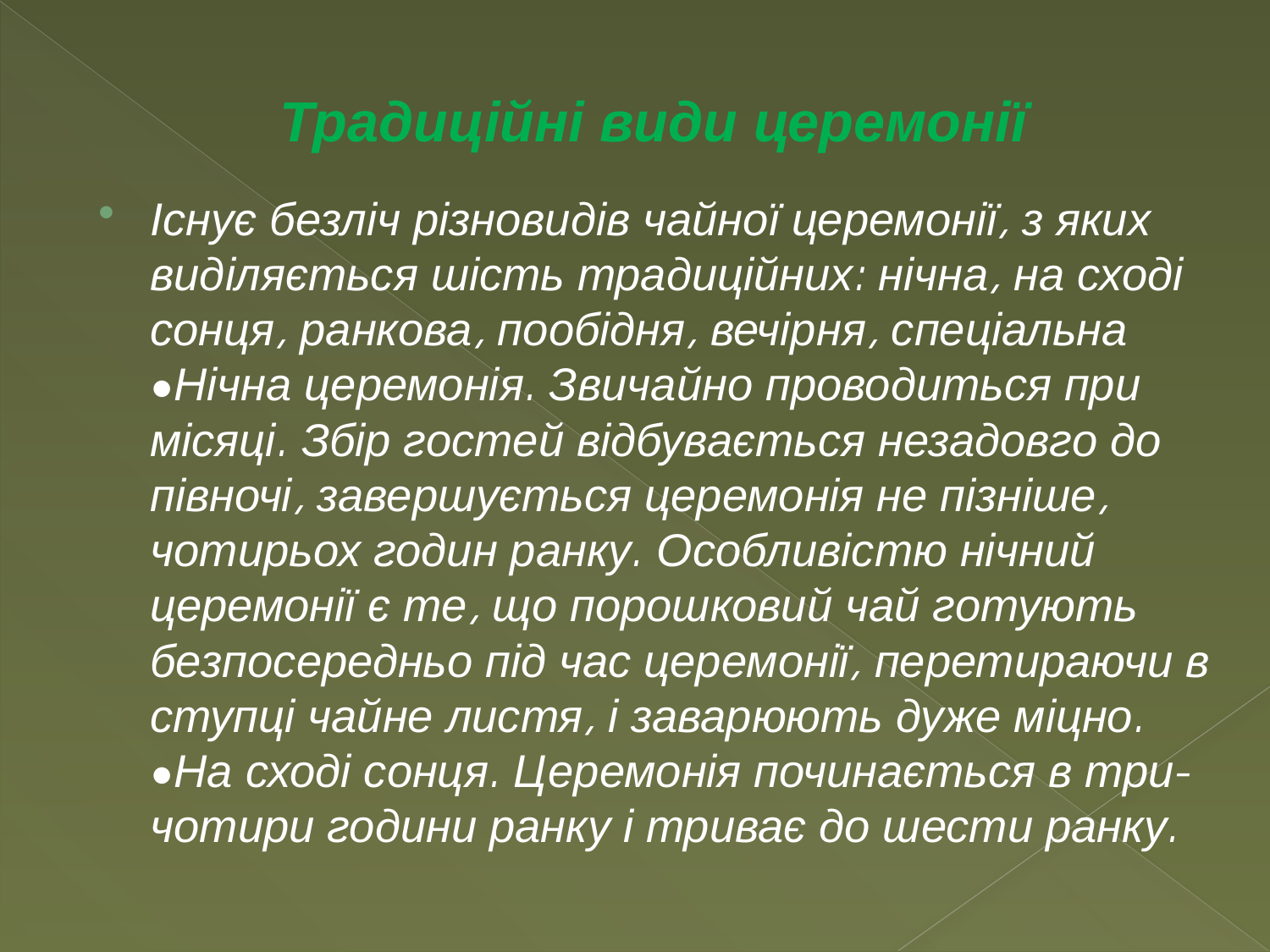

Традиційні види церемонії

Існує безліч різновидів чайної церемонії, з яких виділяється шість традиційних: нічна, на сході сонця, ранкова, пообідня, вечірня, спеціальна •Нічна церемонія. Звичайно проводиться при місяці. Збір гостей відбувається незадовго до півночі, завершується церемонія не пізніше, чотирьох годин ранку. Особливістю нічний церемонії є те, що порошковий чай готують безпосередньо під час церемонії, перетираючи в ступці чайне листя, і заварюють дуже міцно. •На сході сонця. Церемонія починається в три-чотири години ранку і триває до шести ранку.